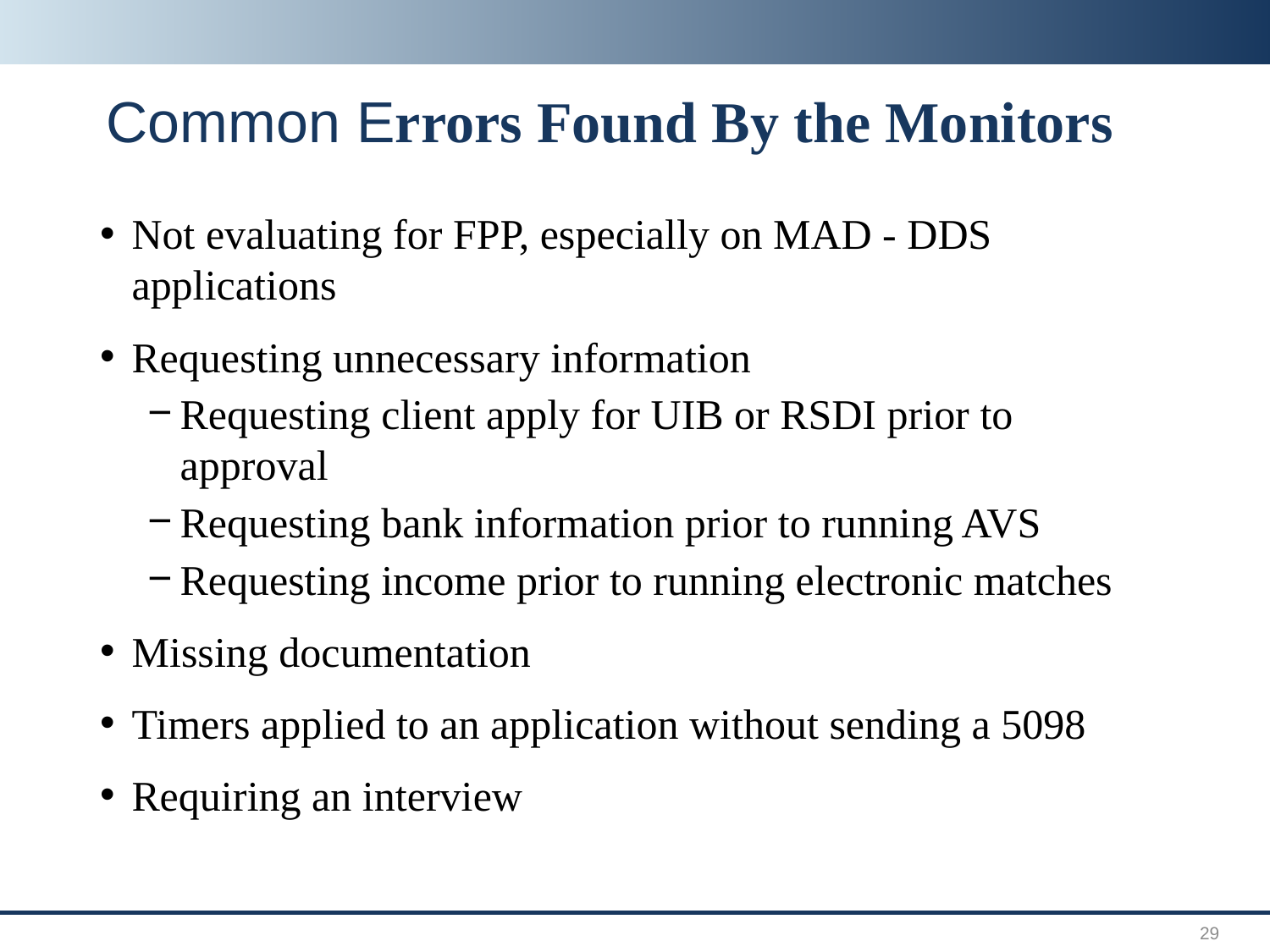

# Common Errors Found By the Monitors
Not evaluating for FPP, especially on MAD - DDS applications
Requesting unnecessary information
Requesting client apply for UIB or RSDI prior to approval
Requesting bank information prior to running AVS
Requesting income prior to running electronic matches
Missing documentation
Timers applied to an application without sending a 5098
Requiring an interview

29